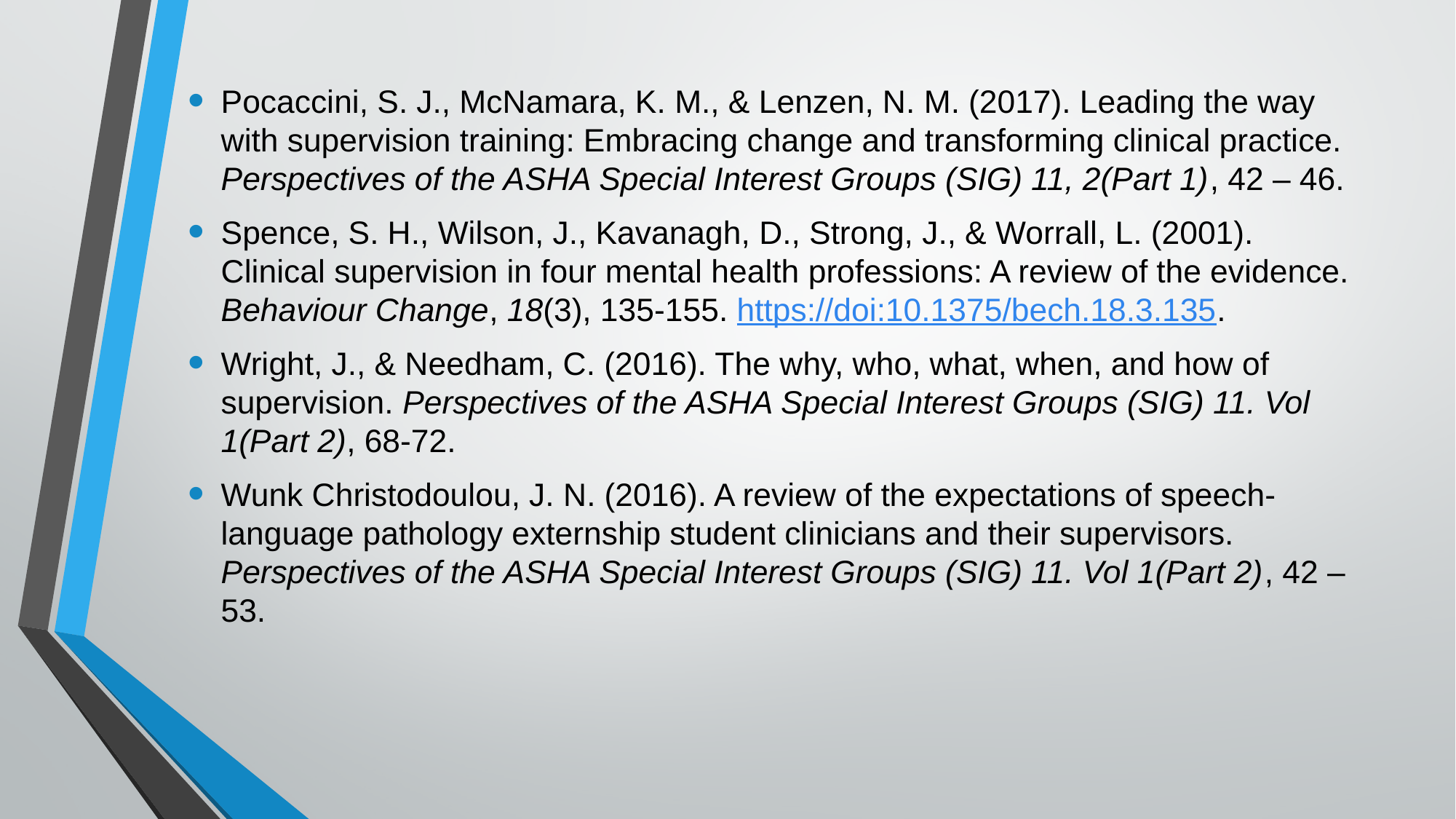

Pocaccini, S. J., McNamara, K. M., & Lenzen, N. M. (2017). Leading the way with supervision training: Embracing change and transforming clinical practice. Perspectives of the ASHA Special Interest Groups (SIG) 11, 2(Part 1), 42 – 46.
Spence, S. H., Wilson, J., Kavanagh, D., Strong, J., & Worrall, L. (2001). Clinical supervision in four mental health professions: A review of the evidence. Behaviour Change, 18(3), 135-155. https://doi:10.1375/bech.18.3.135.
Wright, J., & Needham, C. (2016). The why, who, what, when, and how of supervision. Perspectives of the ASHA Special Interest Groups (SIG) 11. Vol 1(Part 2), 68-72.
Wunk Christodoulou, J. N. (2016). A review of the expectations of speech-language pathology externship student clinicians and their supervisors. Perspectives of the ASHA Special Interest Groups (SIG) 11. Vol 1(Part 2), 42 – 53.